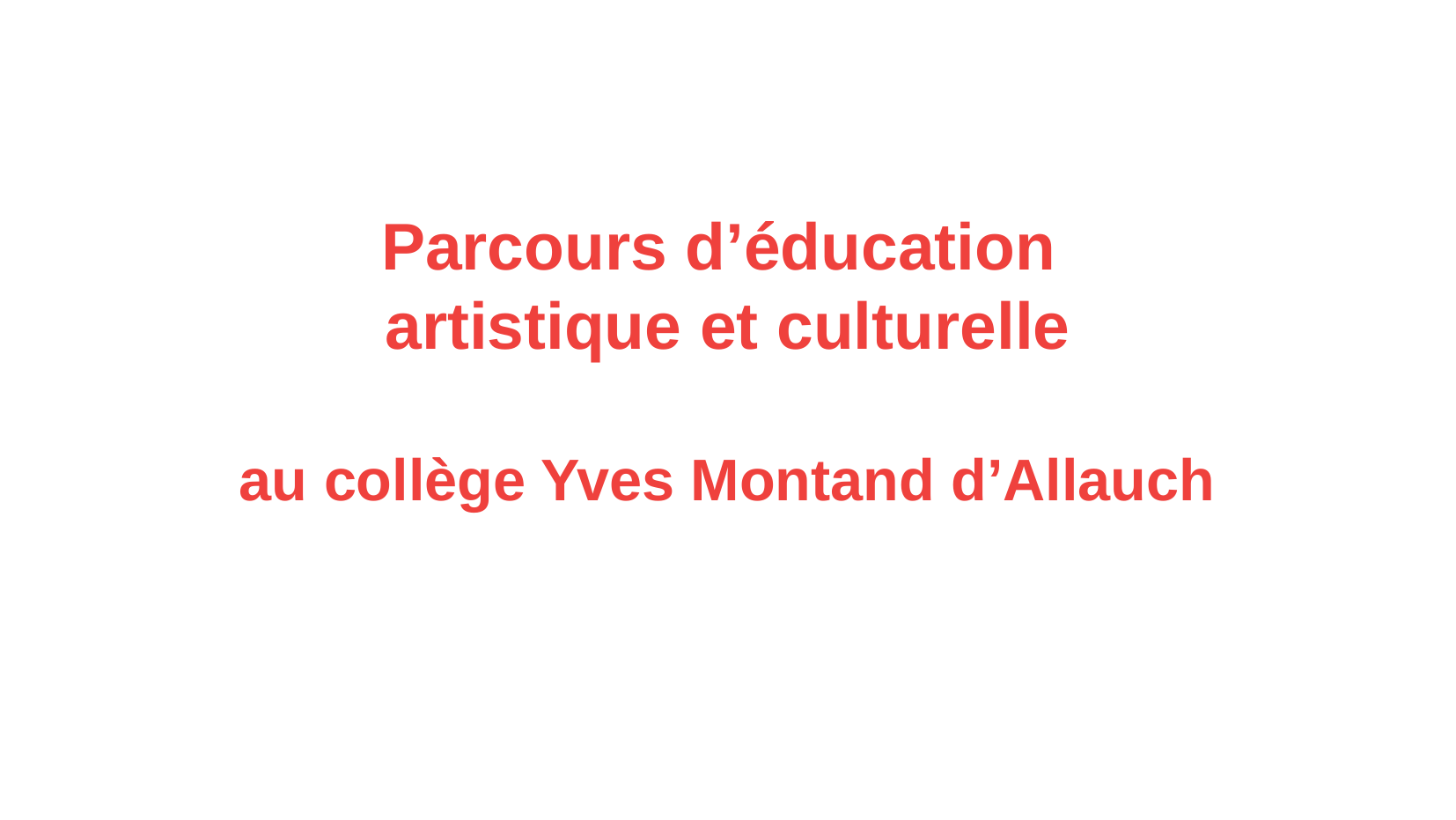

Parcours d’éducation
artistique et culturelle

au collège Yves Montand d’Allauch